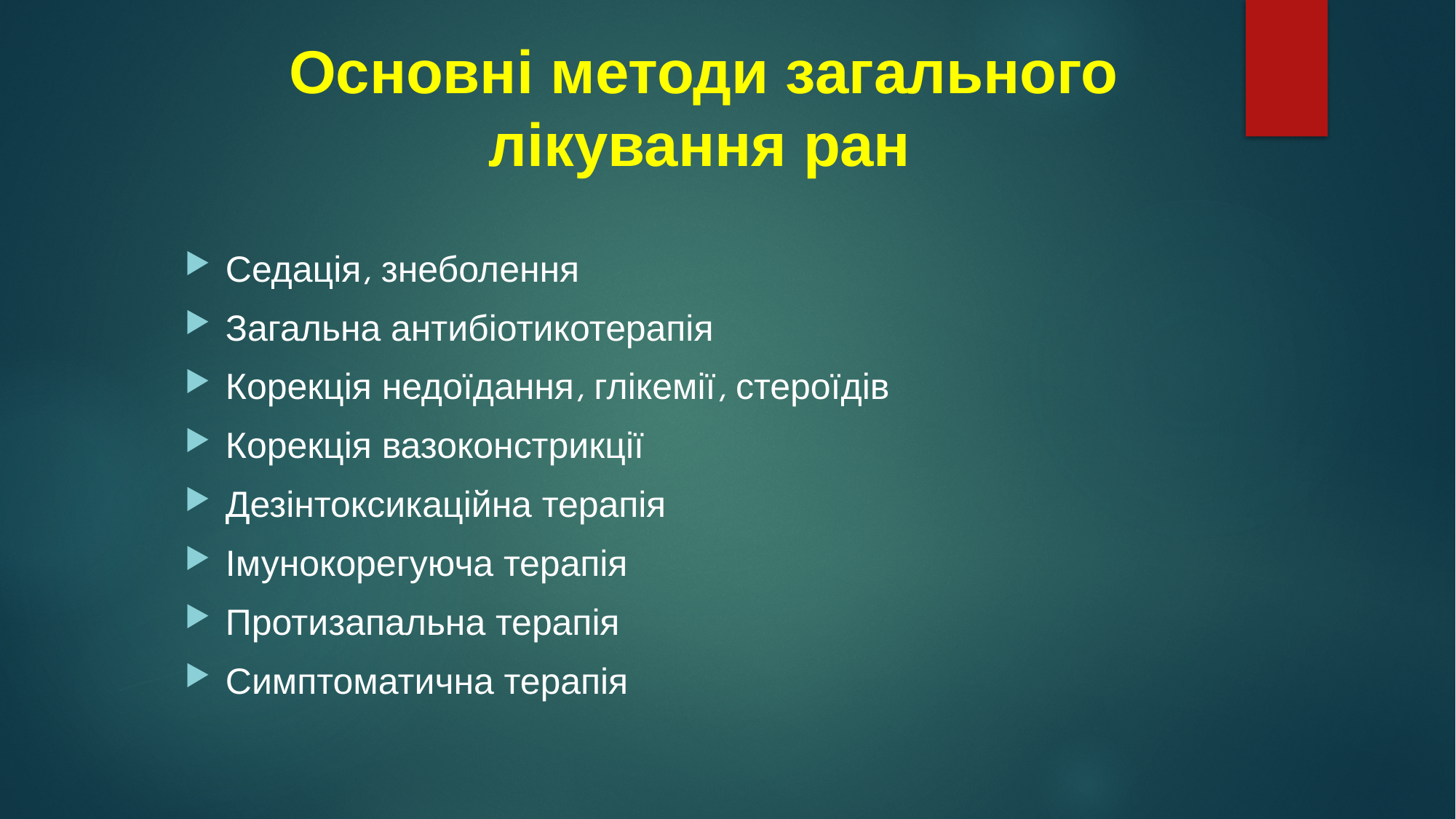

Основні методи загального лікування ран

Седація, знеболення
Загальна антибіотикотерапія
Корекція недоїдання, глікемії, стероїдів
Корекція вазоконстрикції
Дезінтоксикаційна терапія
Імунокорегуюча терапія
Протизапальна терапія
Симптоматична терапія